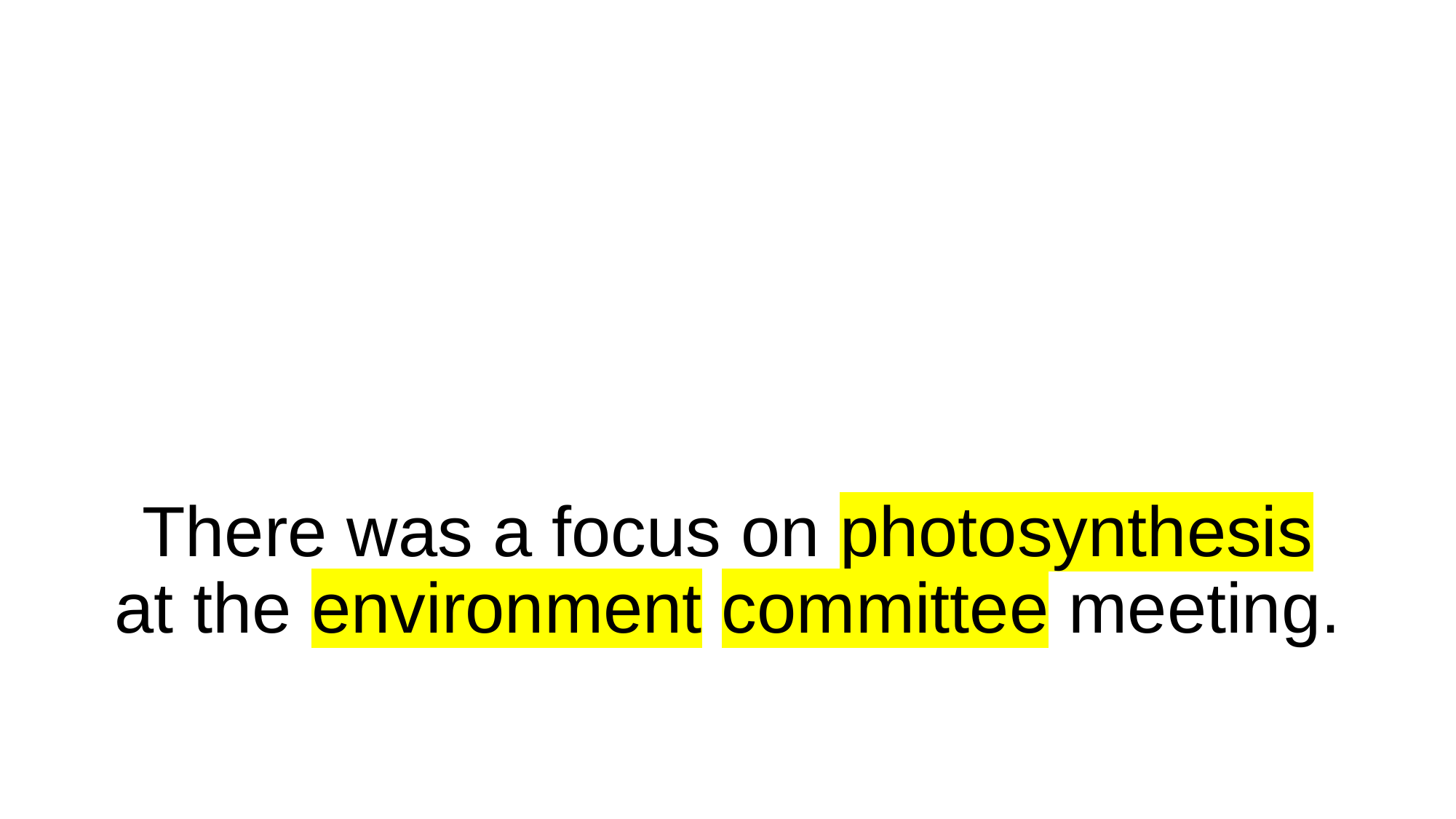

# There was a focus on photosynthesis at the environment committee meeting.